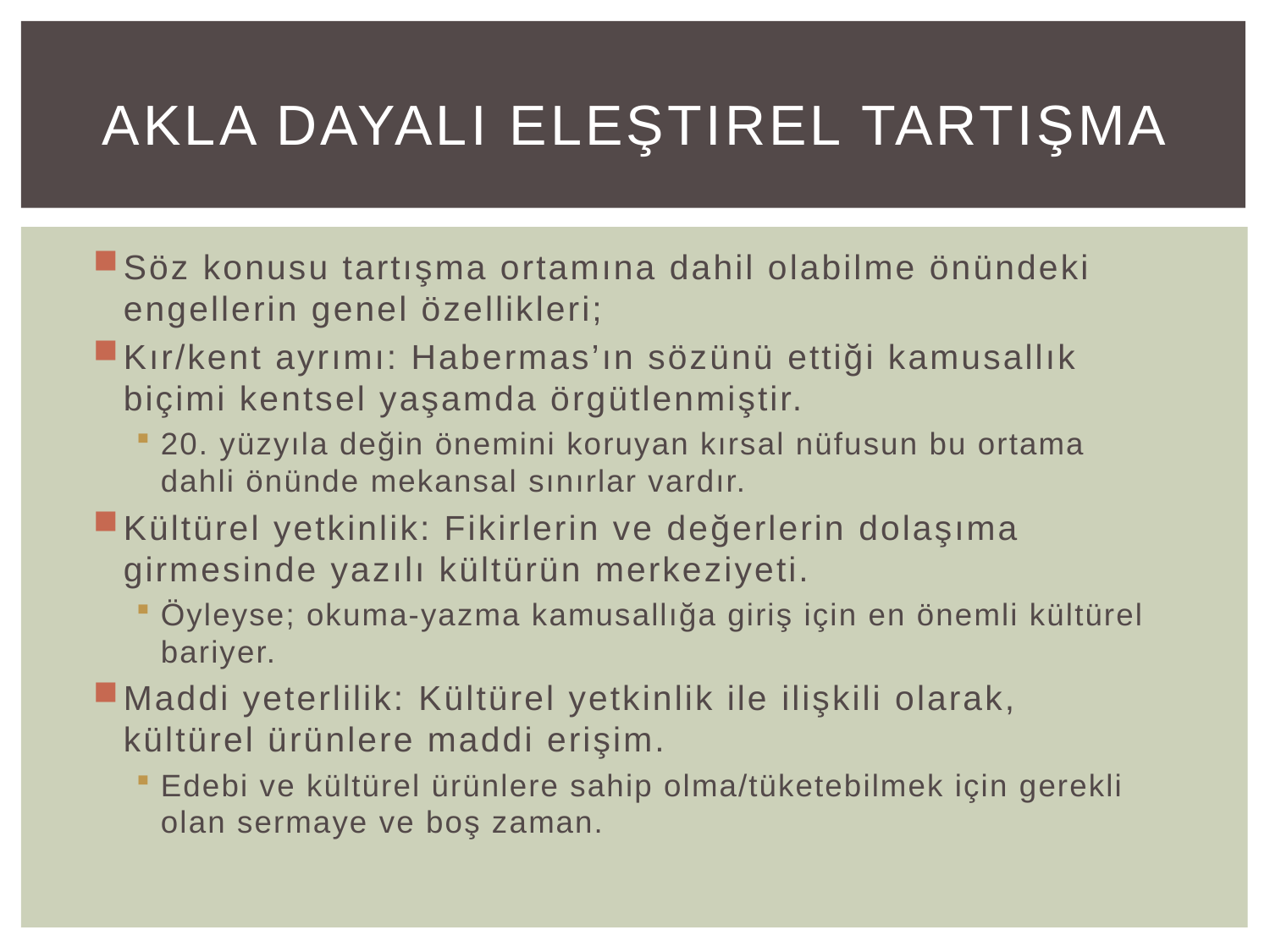

# Akla DayalI Eleştirel TARTIŞMA
Söz konusu tartışma ortamına dahil olabilme önündeki engellerin genel özellikleri;
Kır/kent ayrımı: Habermas’ın sözünü ettiği kamusallık biçimi kentsel yaşamda örgütlenmiştir.
20. yüzyıla değin önemini koruyan kırsal nüfusun bu ortama dahli önünde mekansal sınırlar vardır.
Kültürel yetkinlik: Fikirlerin ve değerlerin dolaşıma girmesinde yazılı kültürün merkeziyeti.
Öyleyse; okuma-yazma kamusallığa giriş için en önemli kültürel bariyer.
Maddi yeterlilik: Kültürel yetkinlik ile ilişkili olarak, kültürel ürünlere maddi erişim.
Edebi ve kültürel ürünlere sahip olma/tüketebilmek için gerekli olan sermaye ve boş zaman.